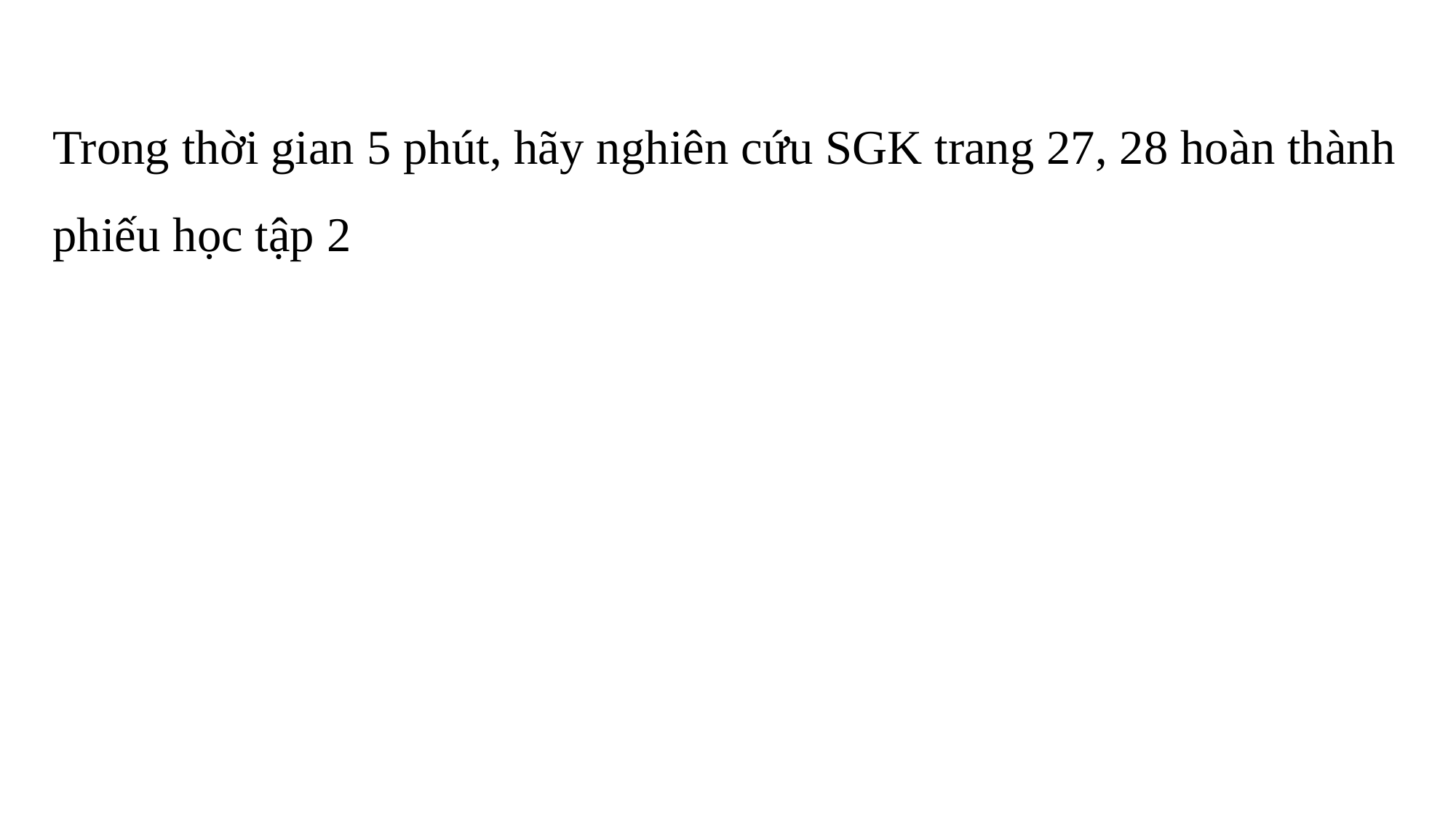

Trong thời gian 5 phút, hãy nghiên cứu SGK trang 27, 28 hoàn thành phiếu học tập 2